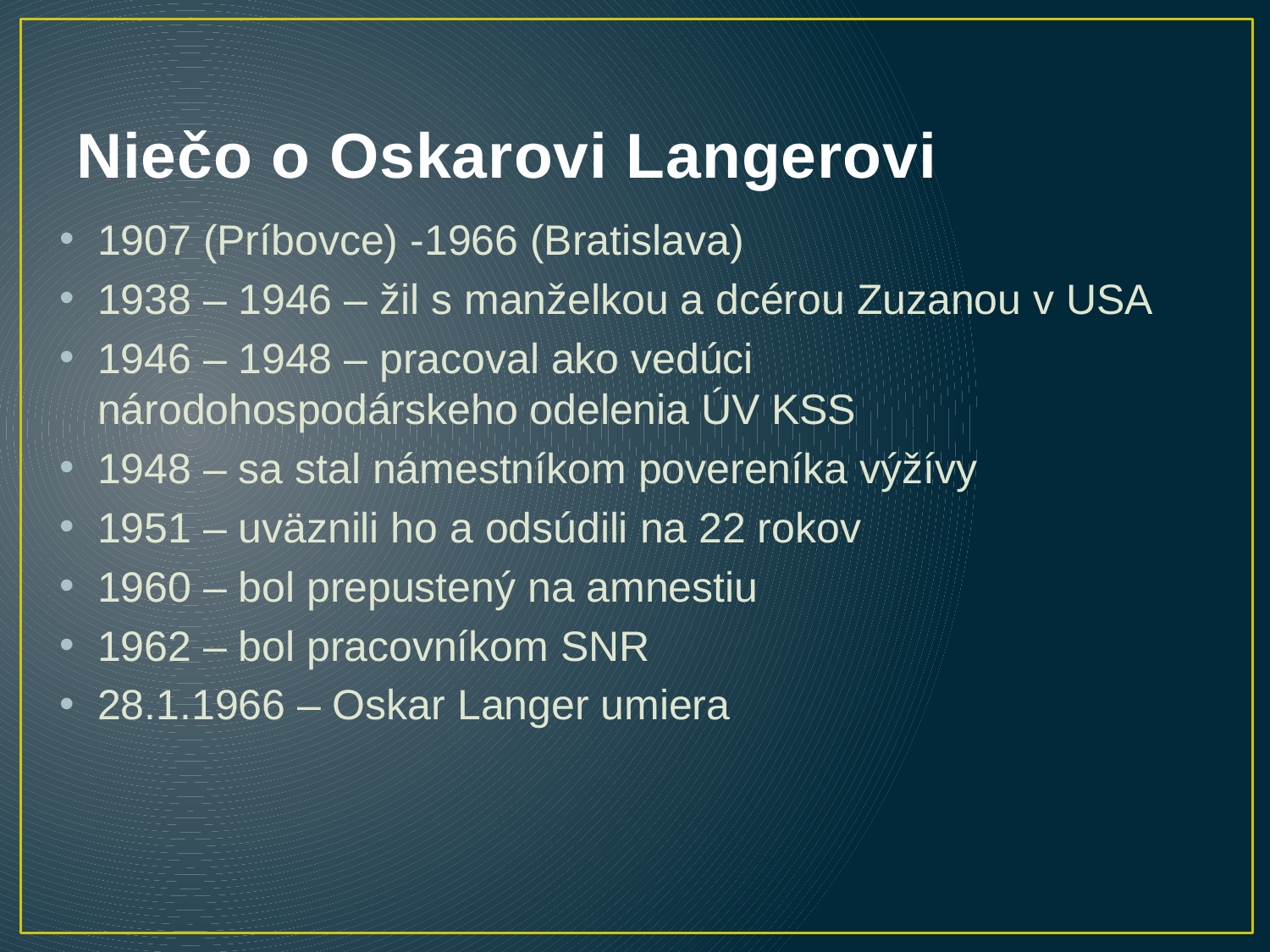

# Niečo o Oskarovi Langerovi
1907 (Príbovce) -1966 (Bratislava)
1938 – 1946 – žil s manželkou a dcérou Zuzanou v USA
1946 – 1948 – pracoval ako vedúci národohospodárskeho odelenia ÚV KSS
1948 – sa stal námestníkom povereníka výžívy
1951 – uväznili ho a odsúdili na 22 rokov
1960 – bol prepustený na amnestiu
1962 – bol pracovníkom SNR
28.1.1966 – Oskar Langer umiera